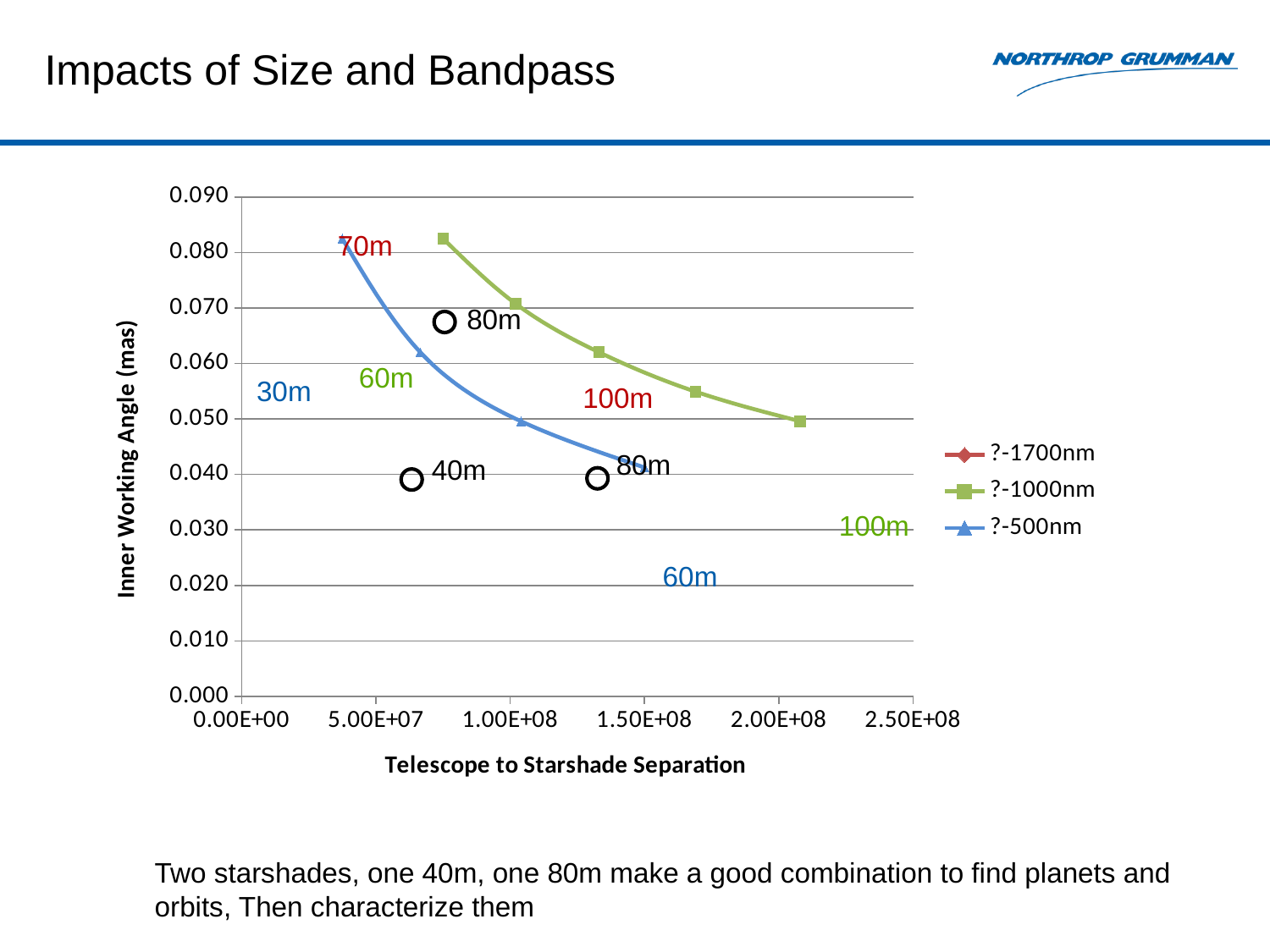

# Impacts of Size and Bandpass

### Chart

| Category |  |  |  |
|---|---|---|---|
70m
60m
30m
100m
100m
60m
80m

80m
40m

Two starshades, one 40m, one 80m make a good combination to find planets and
orbits, Then characterize them